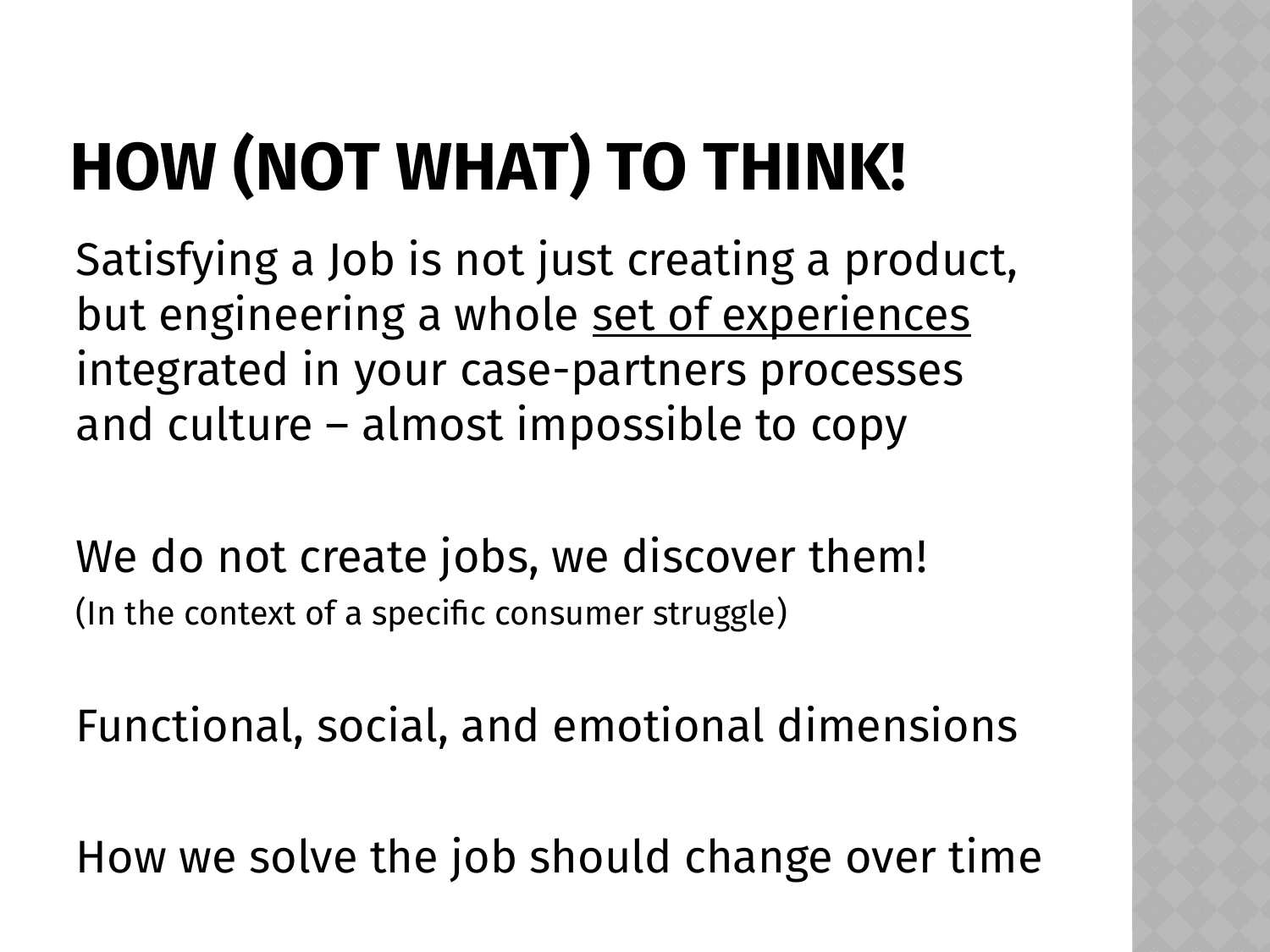

# How (Not What) to Think!
Satisfying a Job is not just creating a product, but engineering a whole set of experiences integrated in your case-partners processes and culture – almost impossible to copy

We do not create jobs, we discover them!
(In the context of a specific consumer struggle)

Functional, social, and emotional dimensions

How we solve the job should change over time